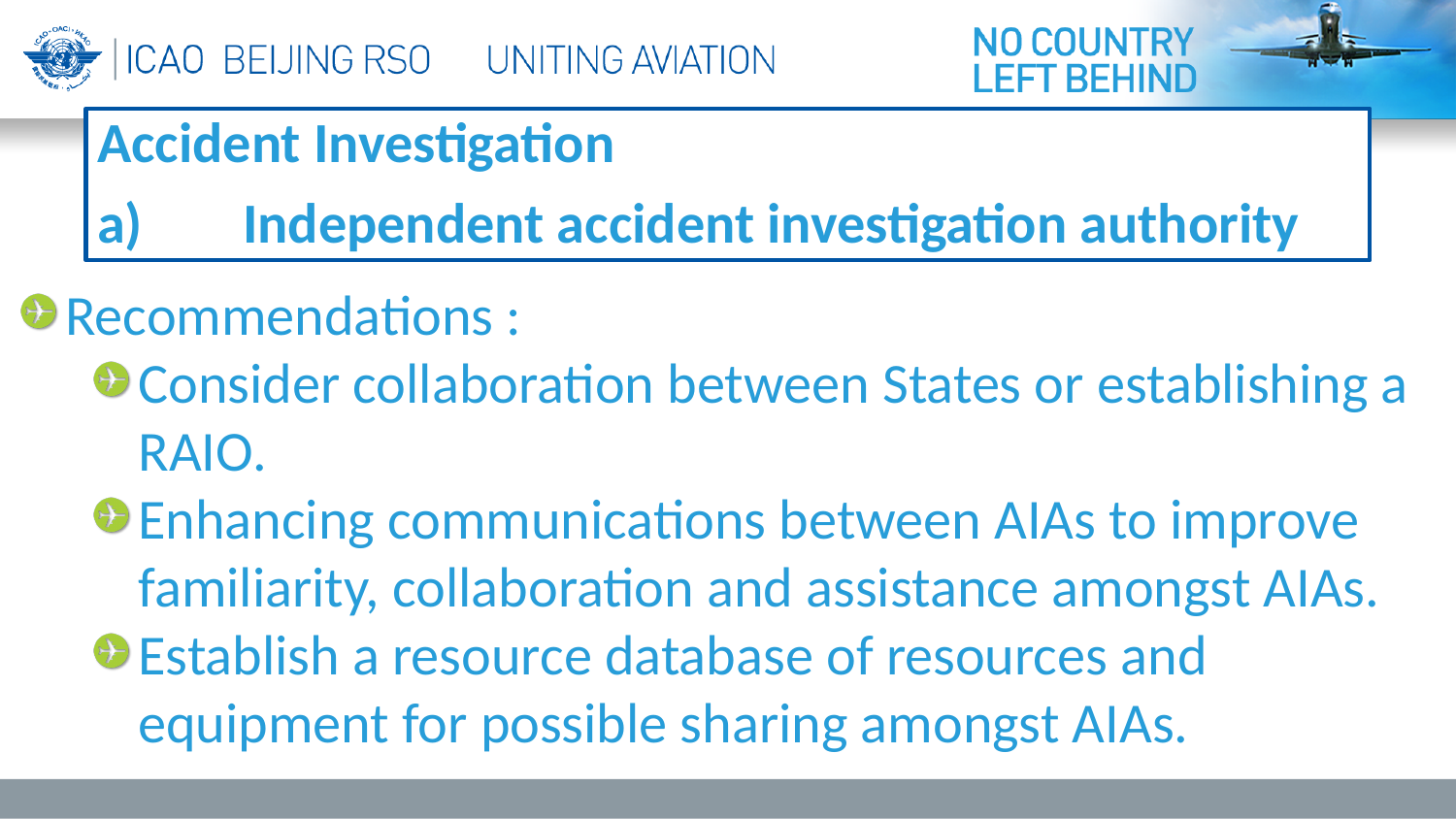

Accident Investigation
a)	Independent accident investigation authority
Recommendations :
Consider collaboration between States or establishing a RAIO.
Enhancing communications between AIAs to improve familiarity, collaboration and assistance amongst AIAs.
Establish a resource database of resources and equipment for possible sharing amongst AIAs.